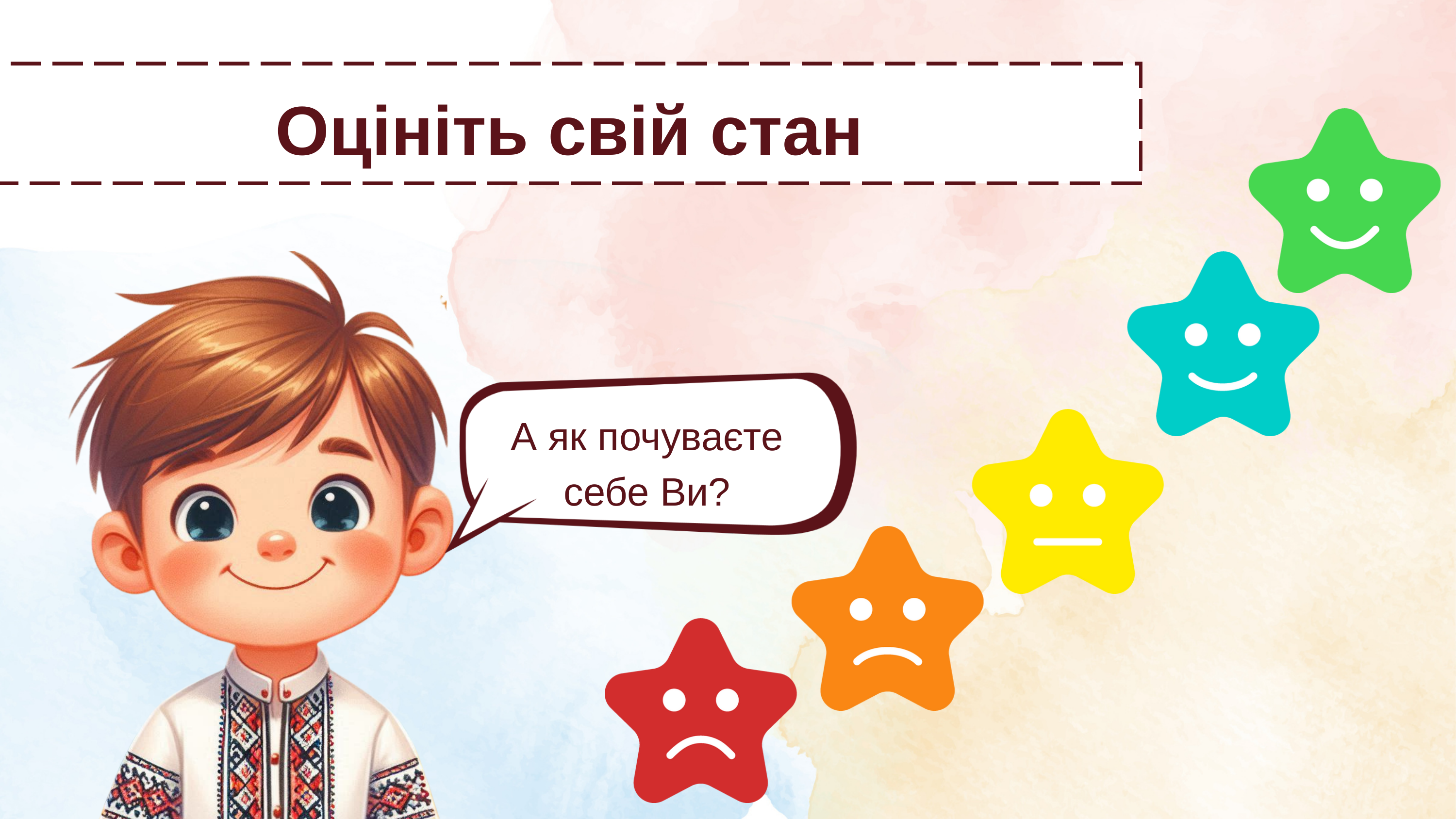

Оцініть свій стан

А як почуваєте себе Ви?